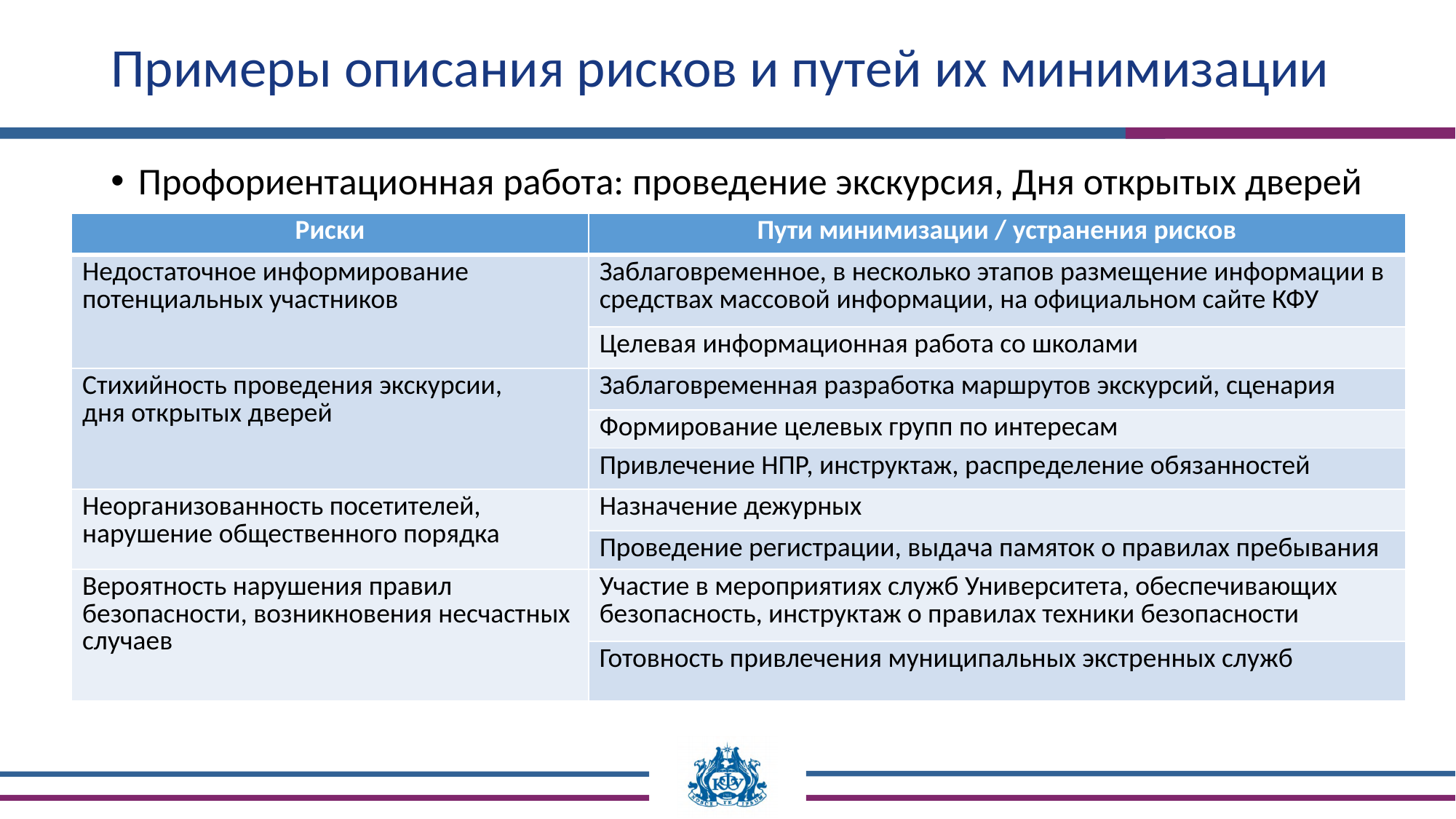

# Примеры описания рисков и путей их минимизации

Профориентационная работа: проведение экскурсия, Дня открытых дверей
| Риски | Пути минимизации / устранения рисков |
| --- | --- |
| Недостаточное информирование потенциальных участников | Заблаговременное, в несколько этапов размещение информации в средствах массовой информации, на официальном сайте КФУ |
|  | Целевая информационная работа со школами |
| Стихийность проведения экскурсии, дня открытых дверей | Заблаговременная разработка маршрутов экскурсий, сценария |
|  | Формирование целевых групп по интересам |
|  | Привлечение НПР, инструктаж, распределение обязанностей |
| Неорганизованность посетителей, нарушение общественного порядка | Назначение дежурных |
|  | Проведение регистрации, выдача памяток о правилах пребывания |
| Вероятность нарушения правил безопасности, возникновения несчастных случаев | Участие в мероприятиях служб Университета, обеспечивающих безопасность, инструктаж о правилах техники безопасности |
|  | Готовность привлечения муниципальных экстренных служб |